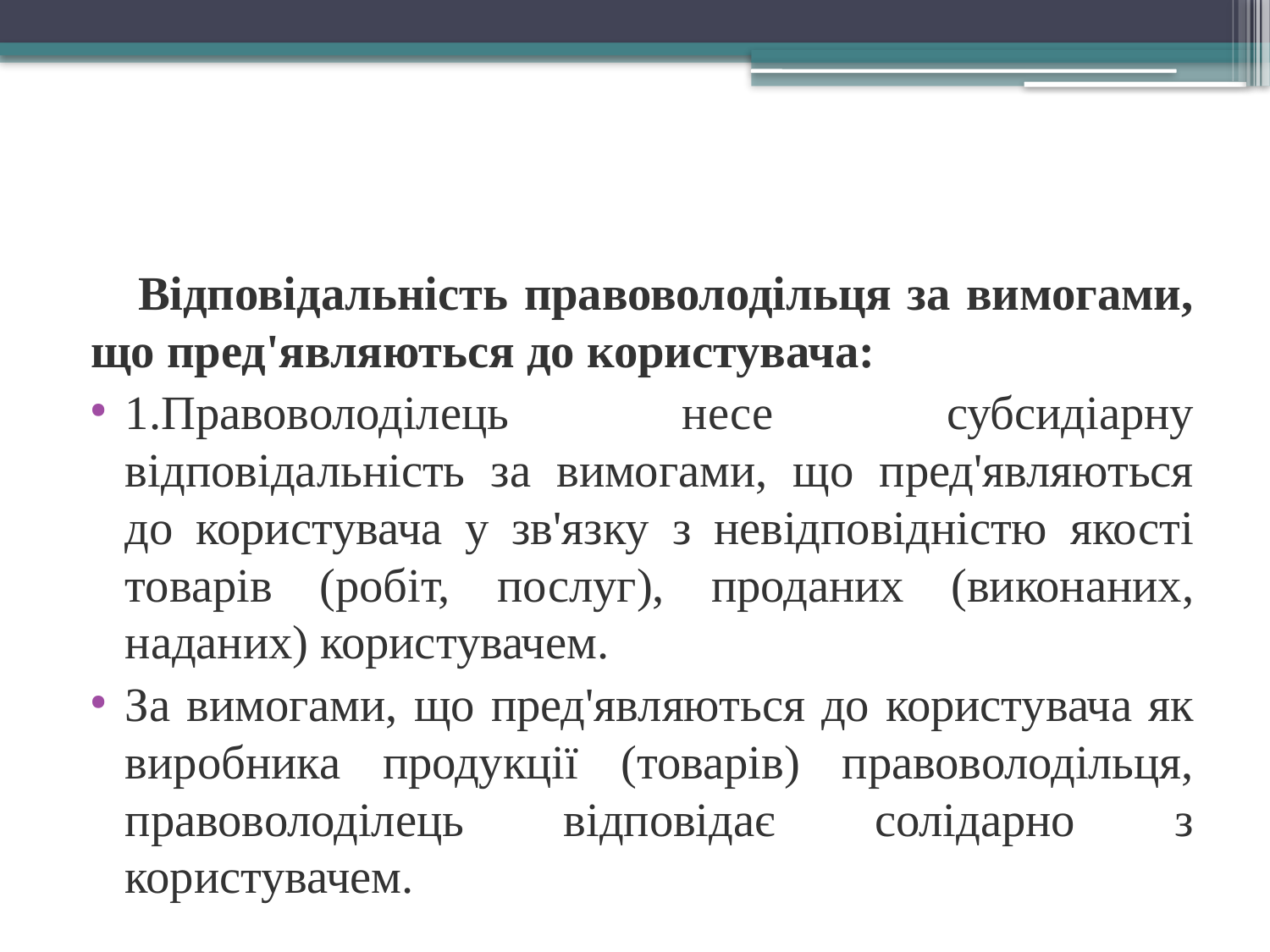

Відповідальність правоволодільця за вимогами, що пред'являються до користувача:
1.Правоволоділець несе субсидіарну відповідальність за вимогами, що пред'являються до користувача у зв'язку з невідповідністю якості товарів (робіт, послуг), проданих (виконаних, наданих) користувачем.
За вимогами, що пред'являються до користувача як виробника продукції (товарів) правоволодільця, правоволоділець відповідає солідарно з користувачем.